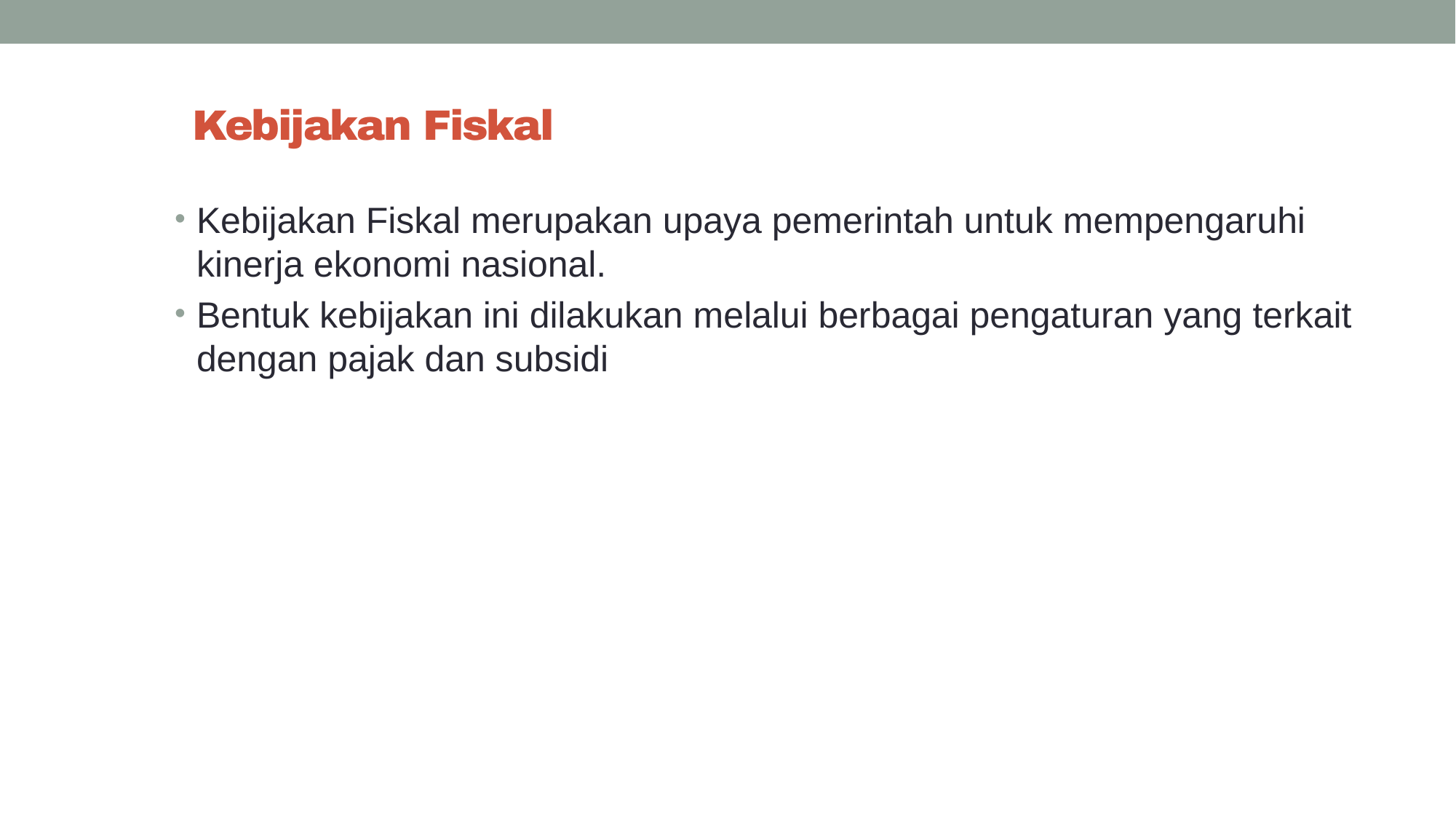

# Kebijakan Fiskal
Kebijakan Fiskal merupakan upaya pemerintah untuk mempengaruhi kinerja ekonomi nasional.
Bentuk kebijakan ini dilakukan melalui berbagai pengaturan yang terkait dengan pajak dan subsidi